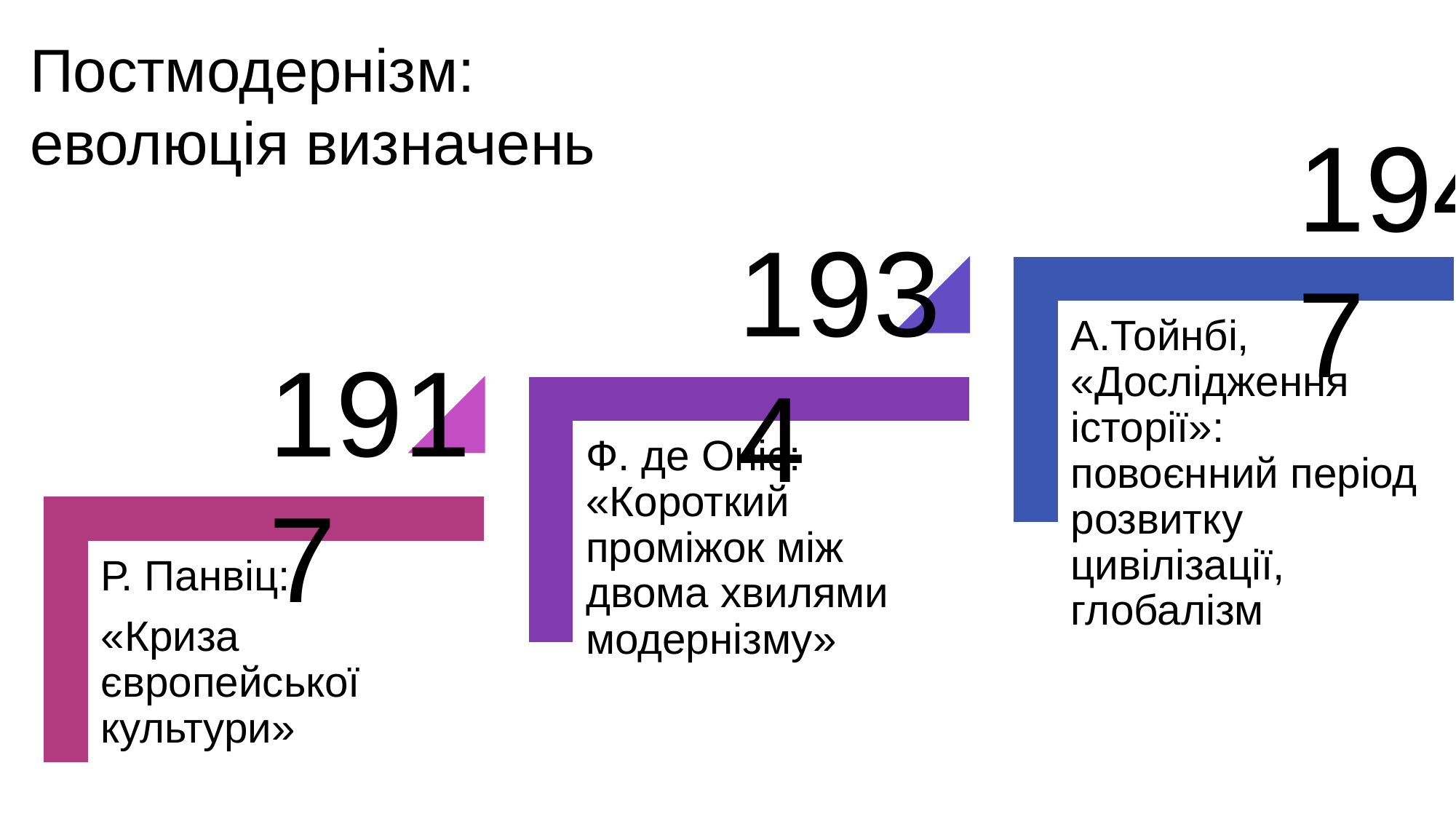

Постмодернізм:
еволюція визначень
1947
Р. Панвіц:
«Криза європейської культури»
Ф. де Оніс:  «Короткий проміжок між двома хвилями модернізму»
А.Тойнбі, «Дослідження історії»: повоєнний період розвитку цивілізації, глобалізм
1934
1917